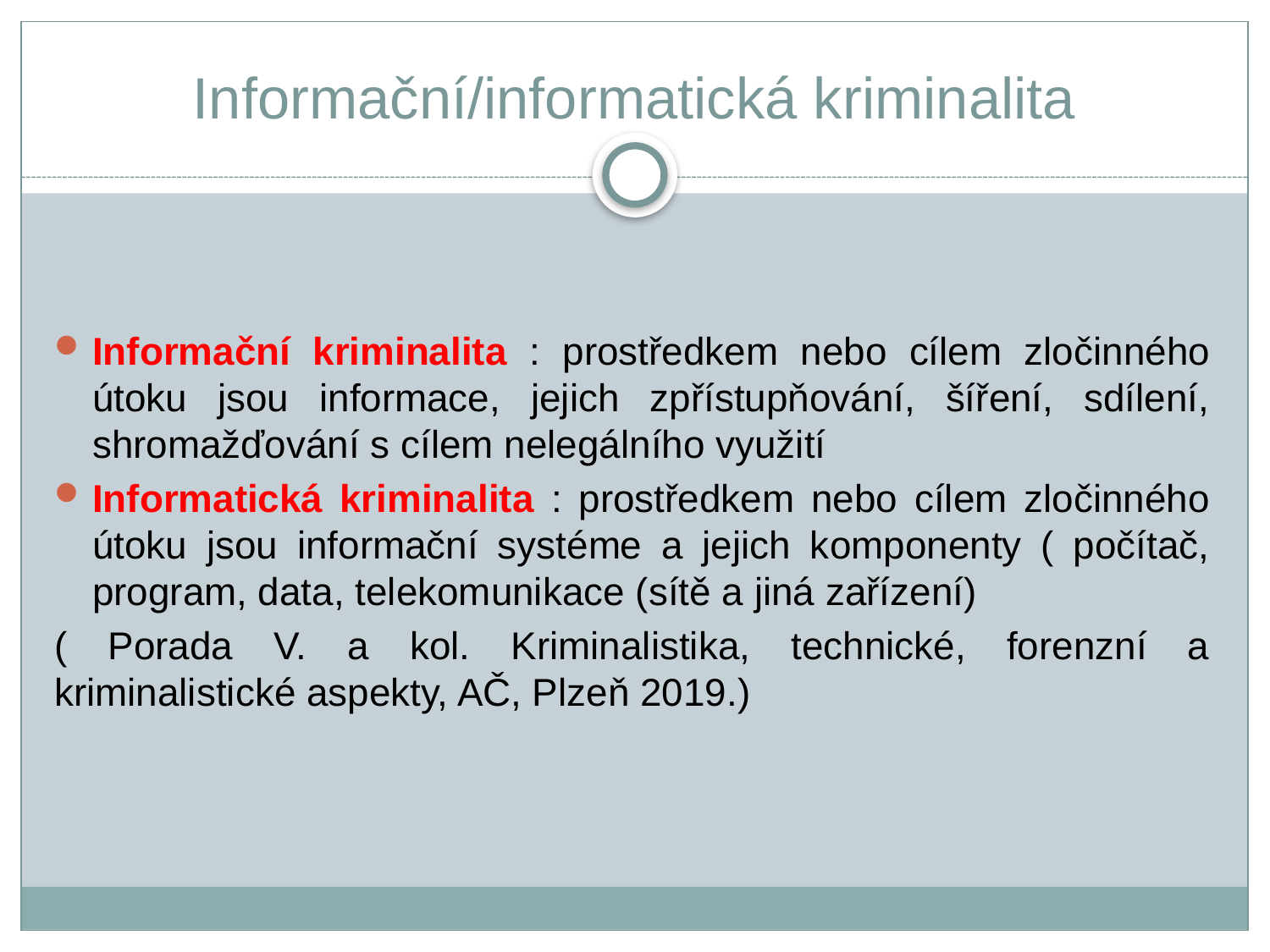

# Informační/informatická kriminalita

Informační kriminalita : prostředkem nebo cílem zločinného útoku jsou informace, jejich zpřístupňování, šíření, sdílení, shromažďování s cílem nelegálního využití
Informatická kriminalita : prostředkem nebo cílem zločinného útoku jsou informační systéme a jejich komponenty ( počítač, program, data, telekomunikace (sítě a jiná zařízení)
( Porada V. a kol. Kriminalistika, technické, forenzní a kriminalistické aspekty, AČ, Plzeň 2019.)